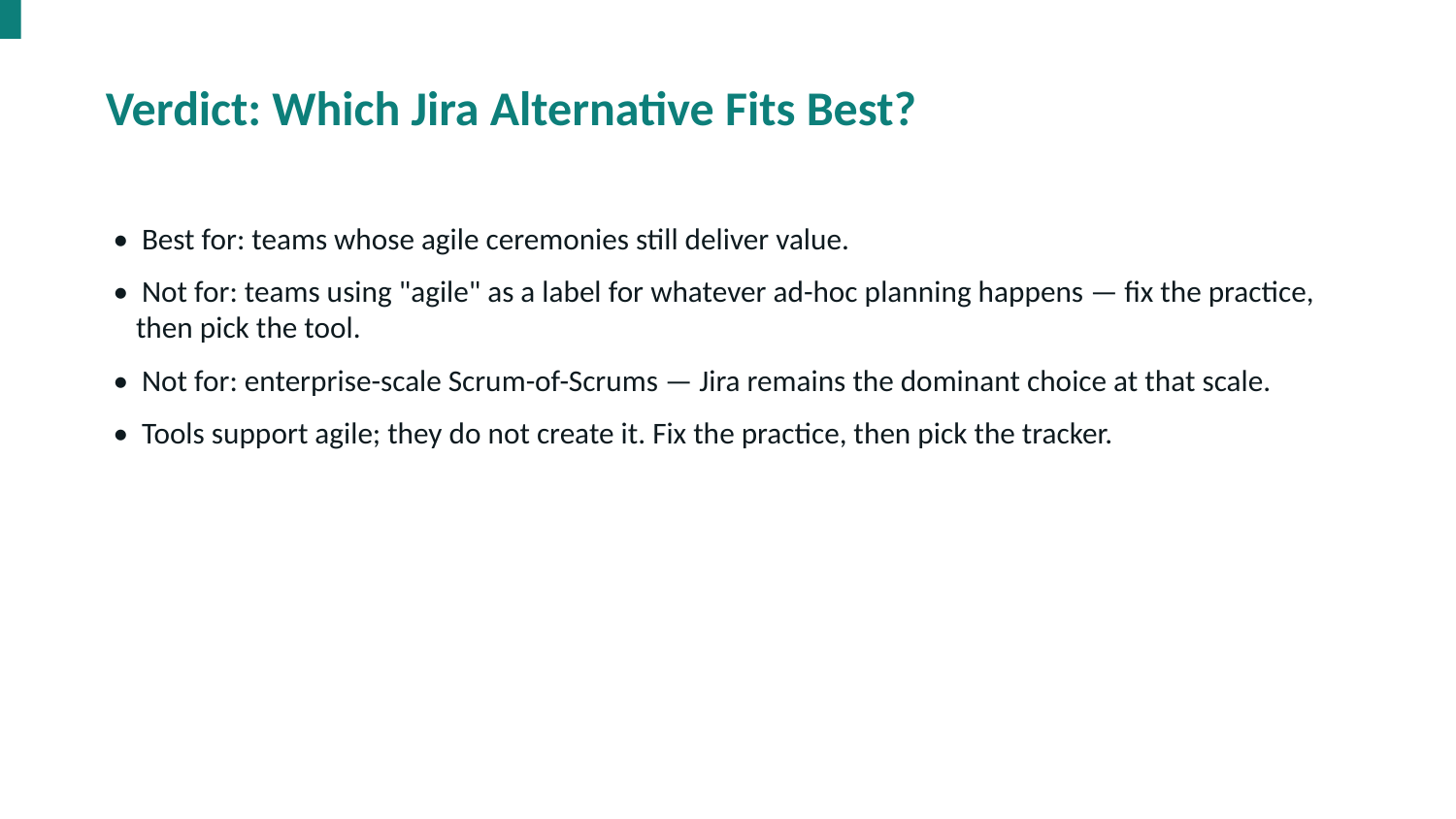

Verdict: Which Jira Alternative Fits Best?
•  Best for: teams whose agile ceremonies still deliver value.
•  Not for: teams using "agile" as a label for whatever ad-hoc planning happens — fix the practice, then pick the tool.
•  Not for: enterprise-scale Scrum-of-Scrums — Jira remains the dominant choice at that scale.
•  Tools support agile; they do not create it. Fix the practice, then pick the tracker.